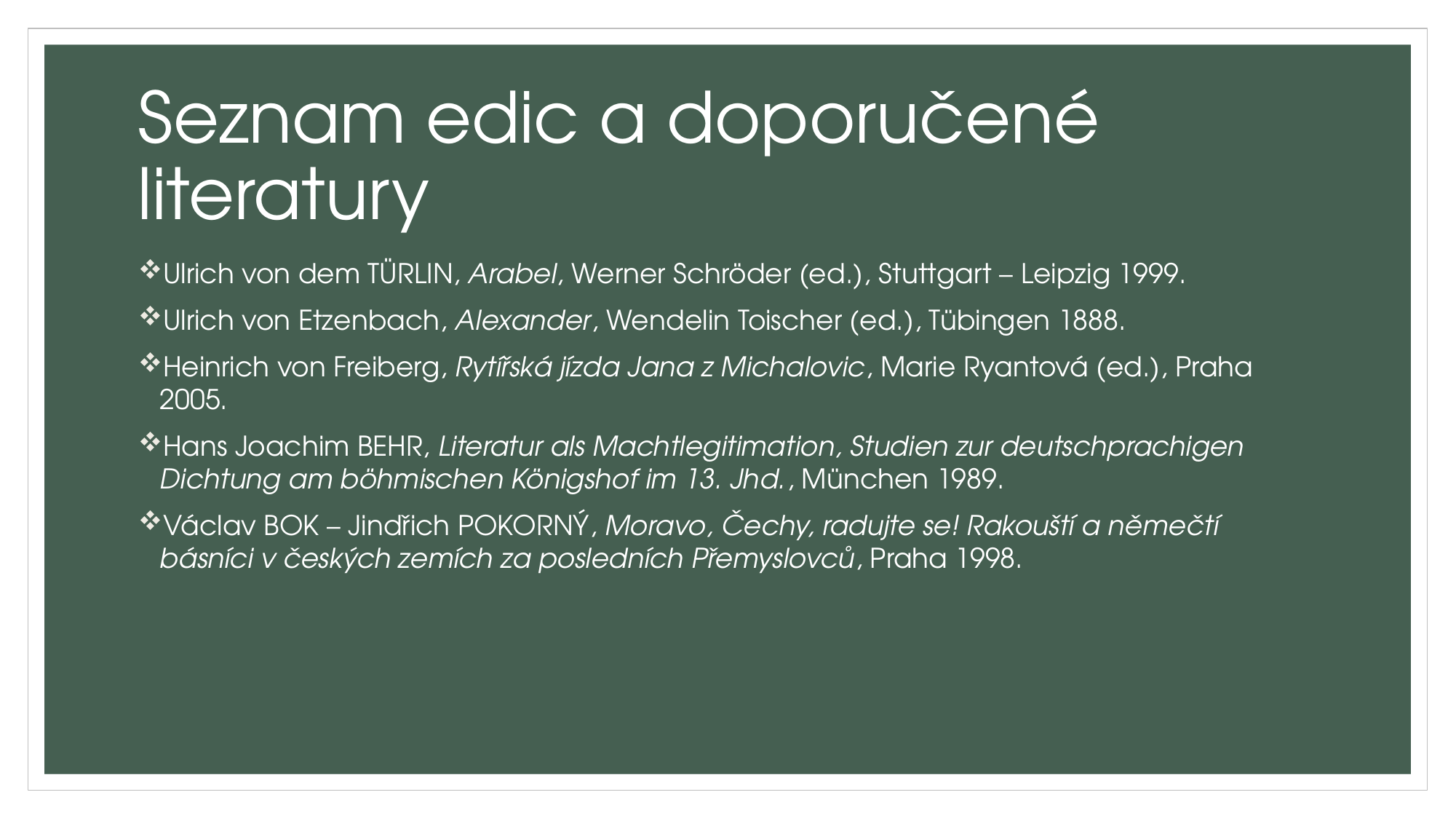

# Seznam edic a doporučené literatury
Ulrich von dem TÜRLIN, Arabel, Werner Schröder (ed.), Stuttgart – Leipzig 1999.
Ulrich von Etzenbach, Alexander, Wendelin Toischer (ed.), Tübingen 1888.
Heinrich von Freiberg, Rytířská jízda Jana z Michalovic, Marie Ryantová (ed.), Praha 2005.
Hans Joachim BEHR, Literatur als Machtlegitimation, Studien zur deutschprachigen Dichtung am böhmischen Königshof im 13. Jhd., München 1989.
Václav BOK – Jindřich POKORNÝ, Moravo, Čechy, radujte se! Rakouští a němečtí básníci v českých zemích za posledních Přemyslovců, Praha 1998.